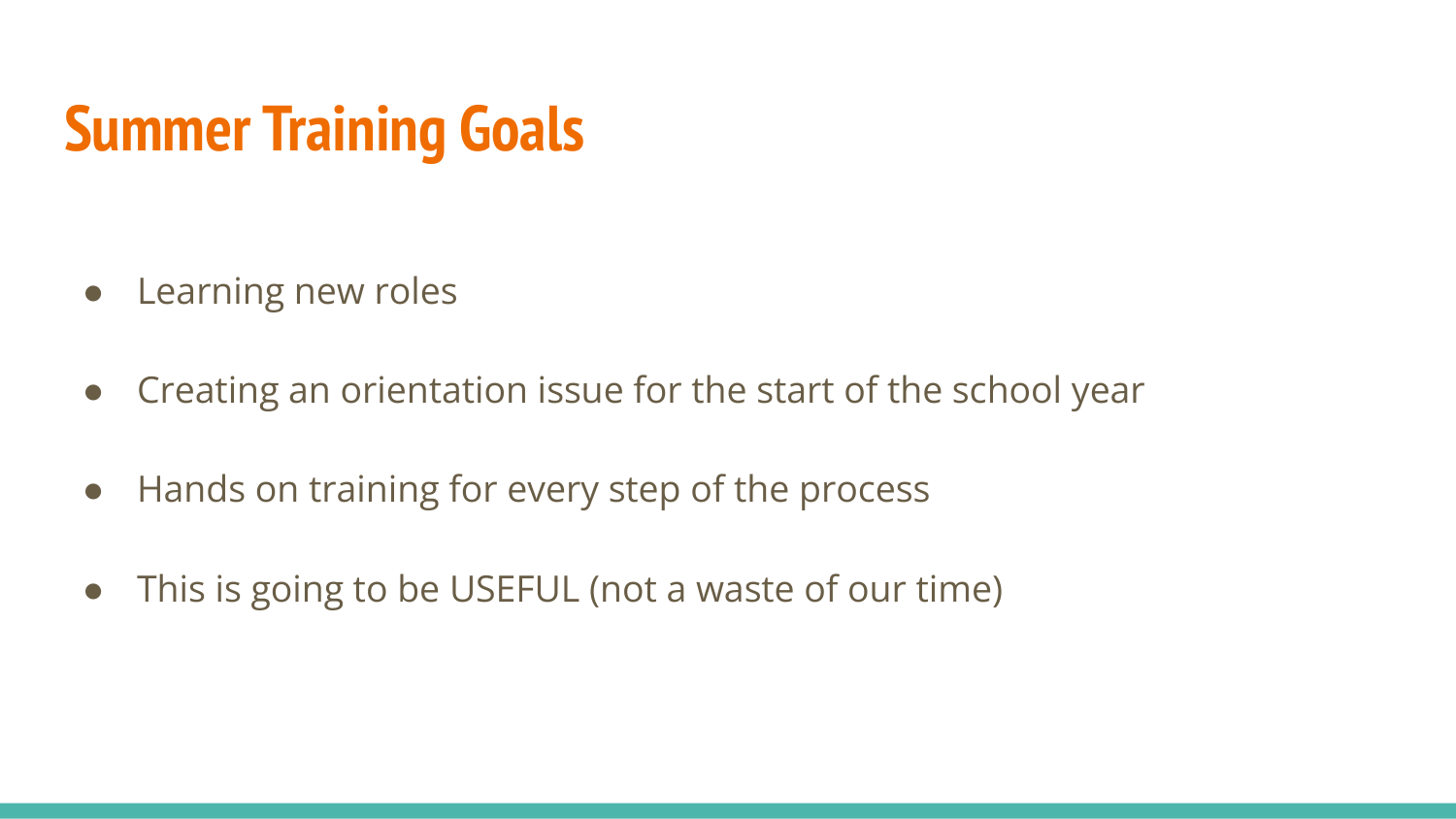

# Summer Training Goals
Learning new roles
Creating an orientation issue for the start of the school year
Hands on training for every step of the process
This is going to be USEFUL (not a waste of our time)